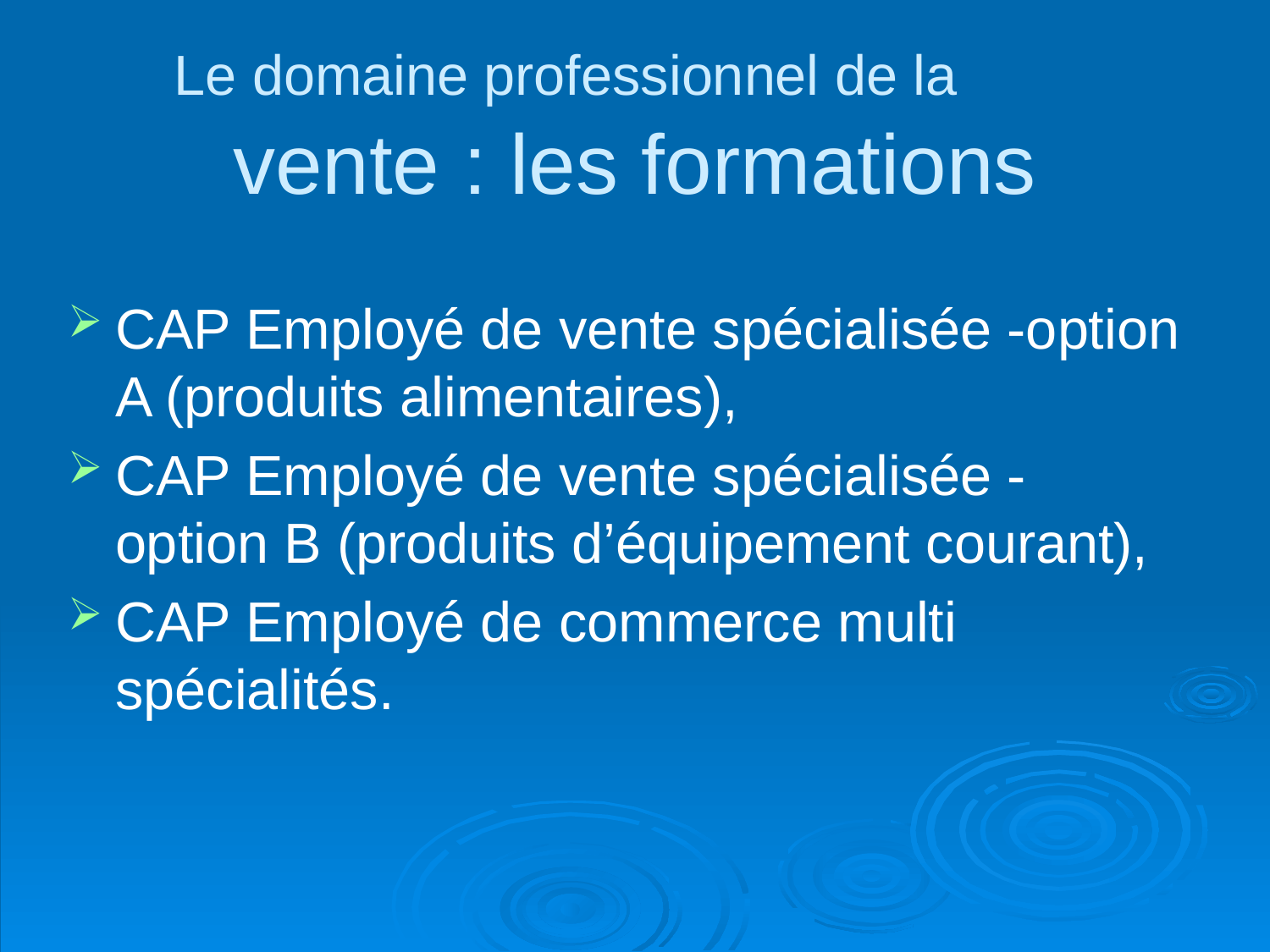

# Le domaine professionnel de la        vente : les formations
CAP Employé de vente spécialisée -option A (produits alimentaires),
CAP Employé de vente spécialisée - option B (produits d’équipement courant),
CAP Employé de commerce multi spécialités.